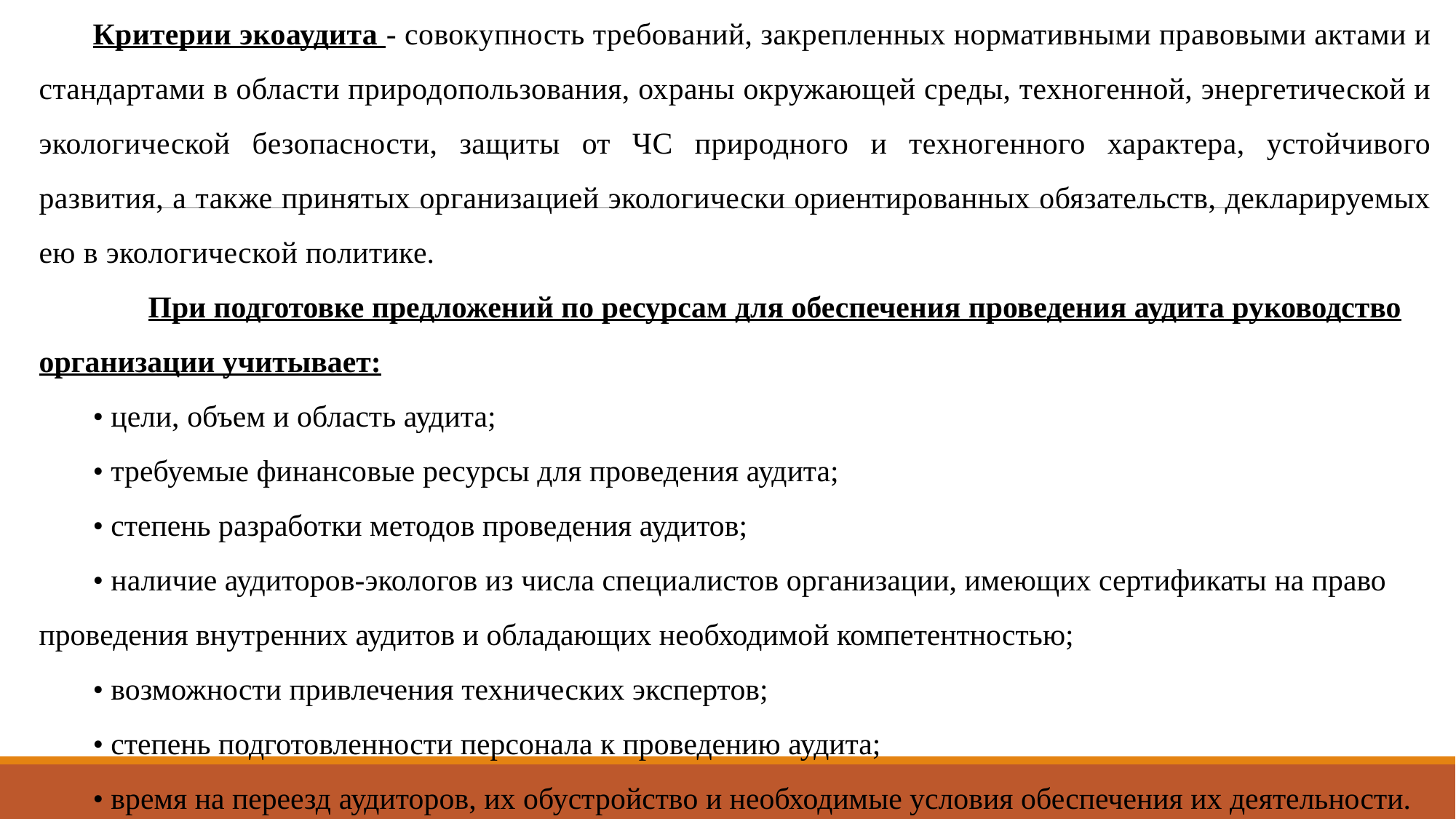

Критерии экоаудита - совокупность требований, закрепленных нормативными правовыми актами и стандартами в области природопользования, охраны окружающей среды, техногенной, энергетической и экологической безопасности, защиты от ЧС природного и техногенного характера, устойчивого развития, а также принятых организацией экологически ориентированных обязательств, декларируемых ею в экологической политике.
	При подготовке предложений по ресурсам для обеспечения проведения аудита руководство организации учитывает:
• цели, объем и область аудита;
• требуемые финансовые ресурсы для проведения аудита;
• степень разработки методов проведения аудитов;
• наличие аудиторов-экологов из числа специалистов организации, имеющих сертификаты на право проведения внутренних аудитов и обладающих необходимой компетентностью;
• возможности привлечения технических экспертов;
• степень подготовленности персонала к проведению аудита;
• время на переезд аудиторов, их обустройство и необходимые условия обеспечения их деятельности.